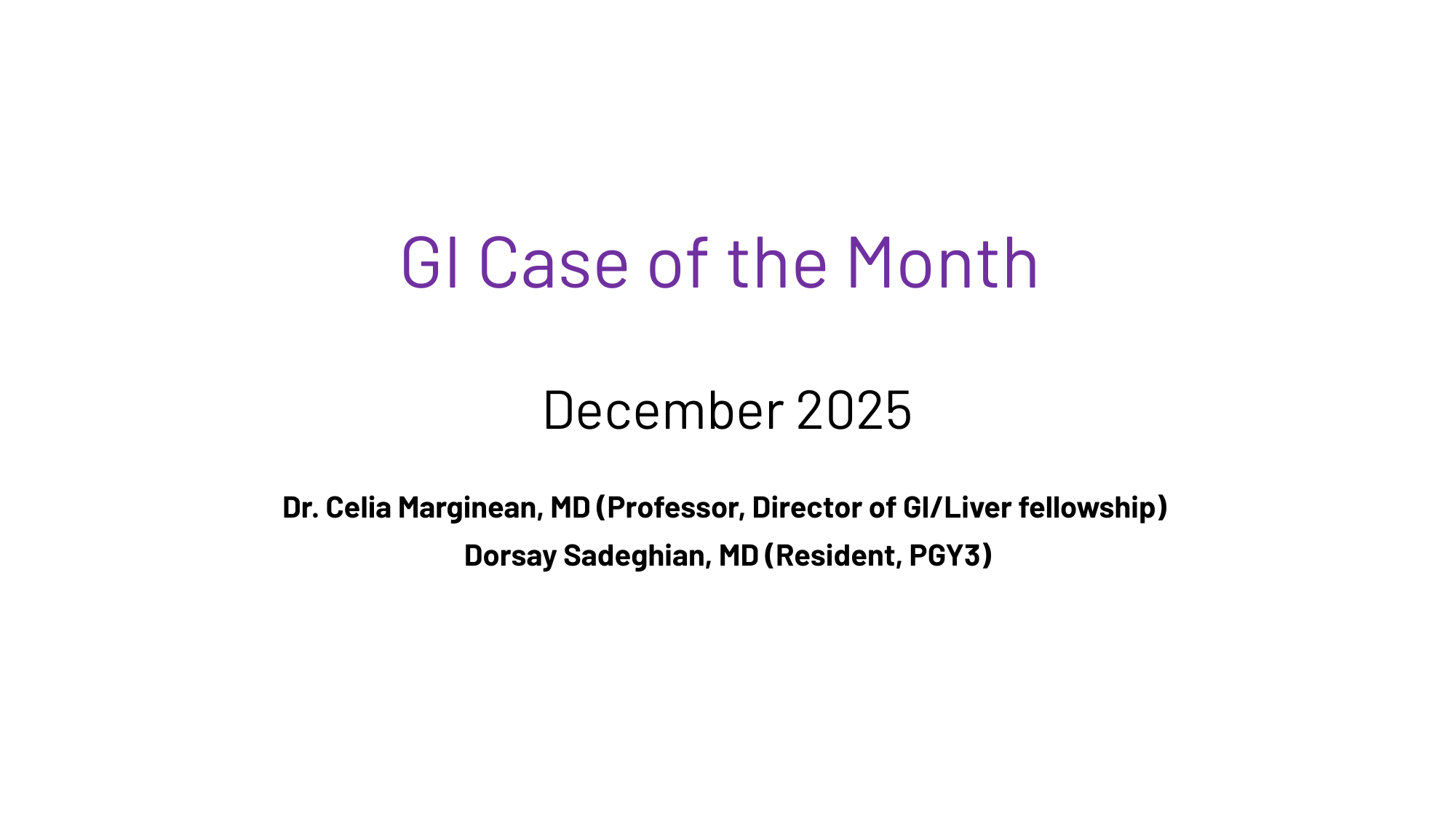

# GI Case of the Month December 2025
Dr. Celia Marginean, MD (Professor, Director of GI/Liver fellowship)
Dorsay Sadeghian, MD (Resident, PGY3)